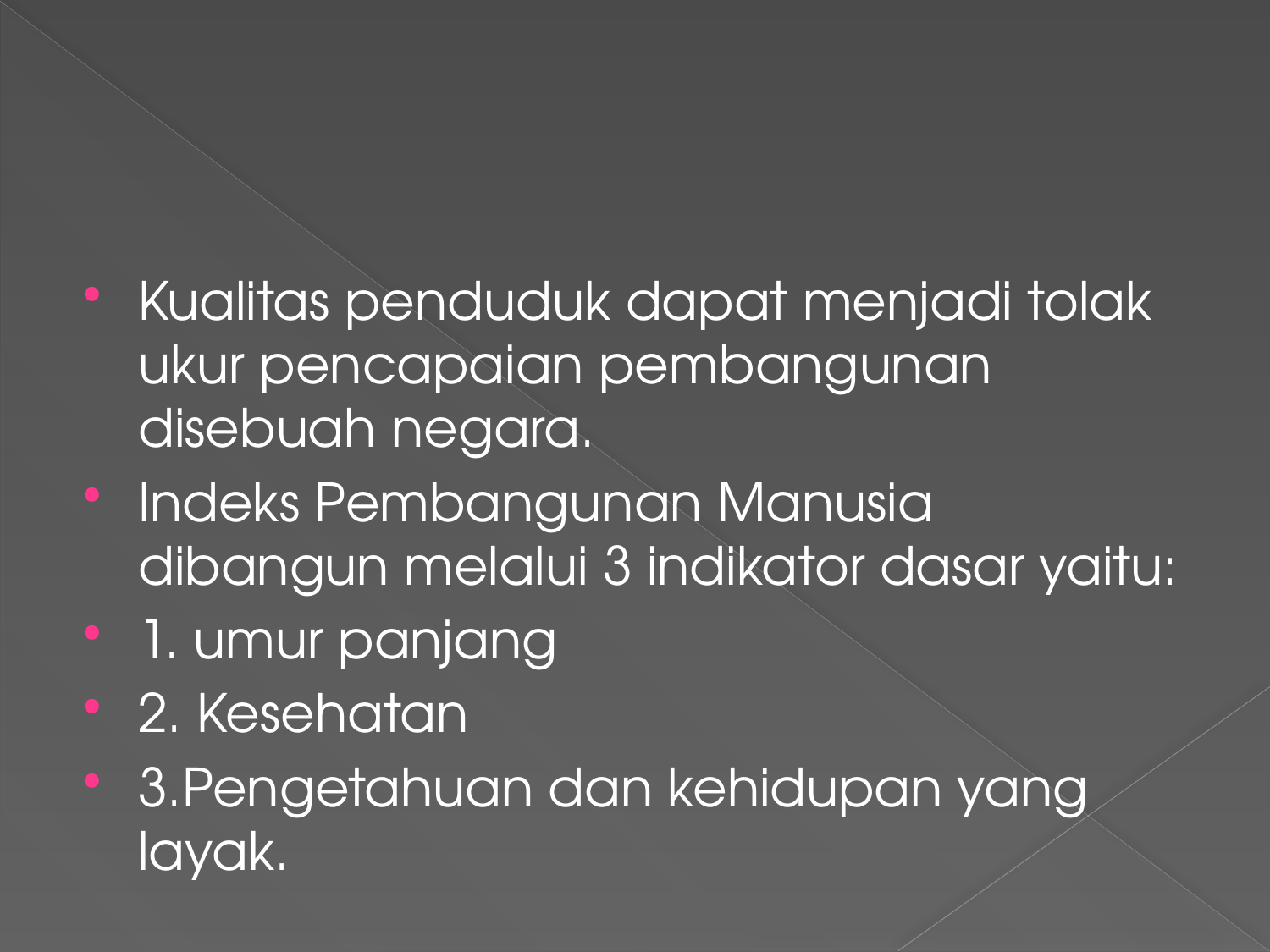

#
Kualitas penduduk dapat menjadi tolak ukur pencapaian pembangunan disebuah negara.
Indeks Pembangunan Manusia dibangun melalui 3 indikator dasar yaitu:
1. umur panjang
2. Kesehatan
3.Pengetahuan dan kehidupan yang layak.